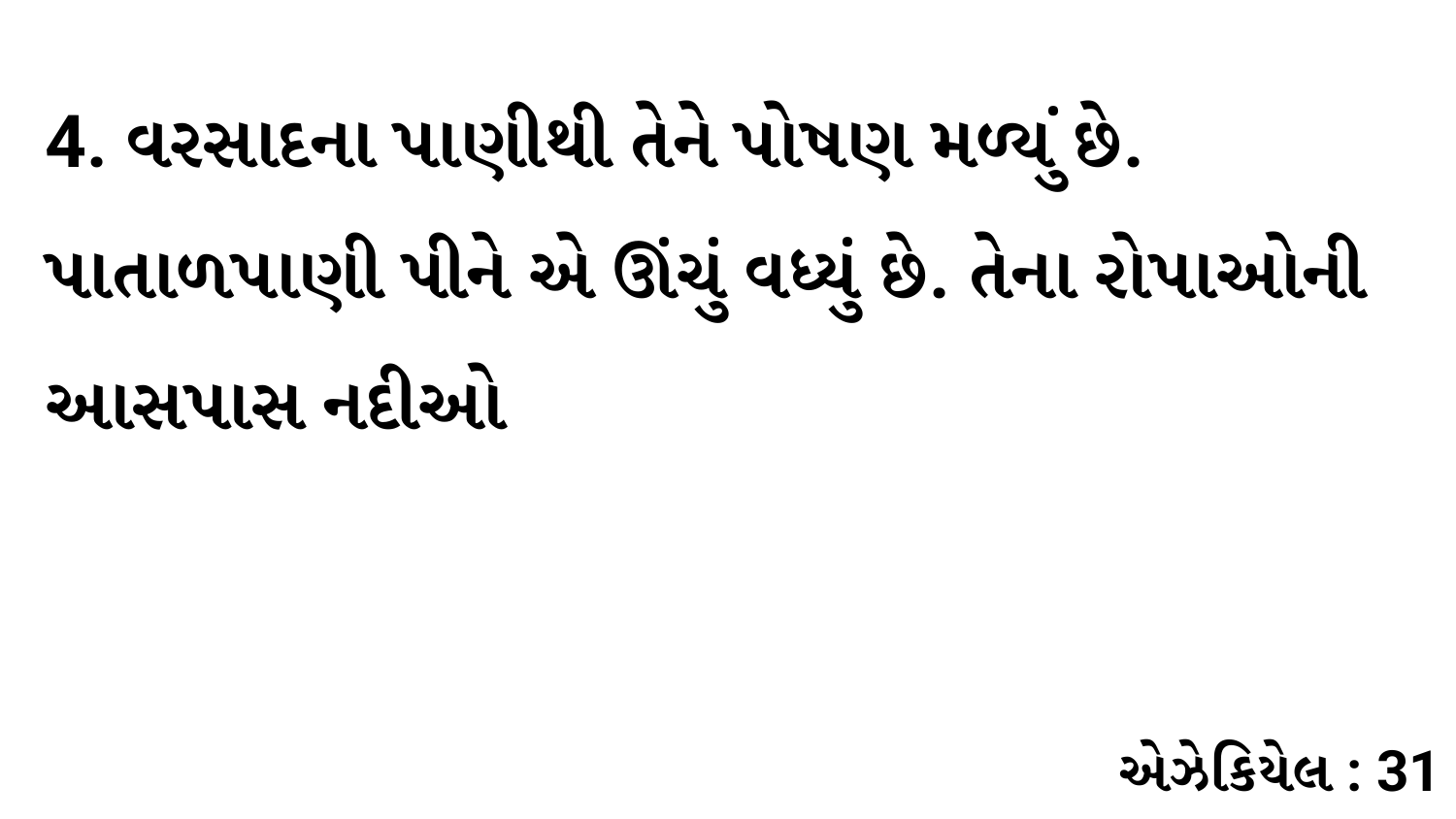

4. વરસાદના પાણીથી તેને પોષણ મળ્યું છે. પાતાળપાણી પીને એ ઊંચું વધ્યું છે. તેના રોપાઓની આસપાસ નદીઓ
એઝેકિયેલ : 31